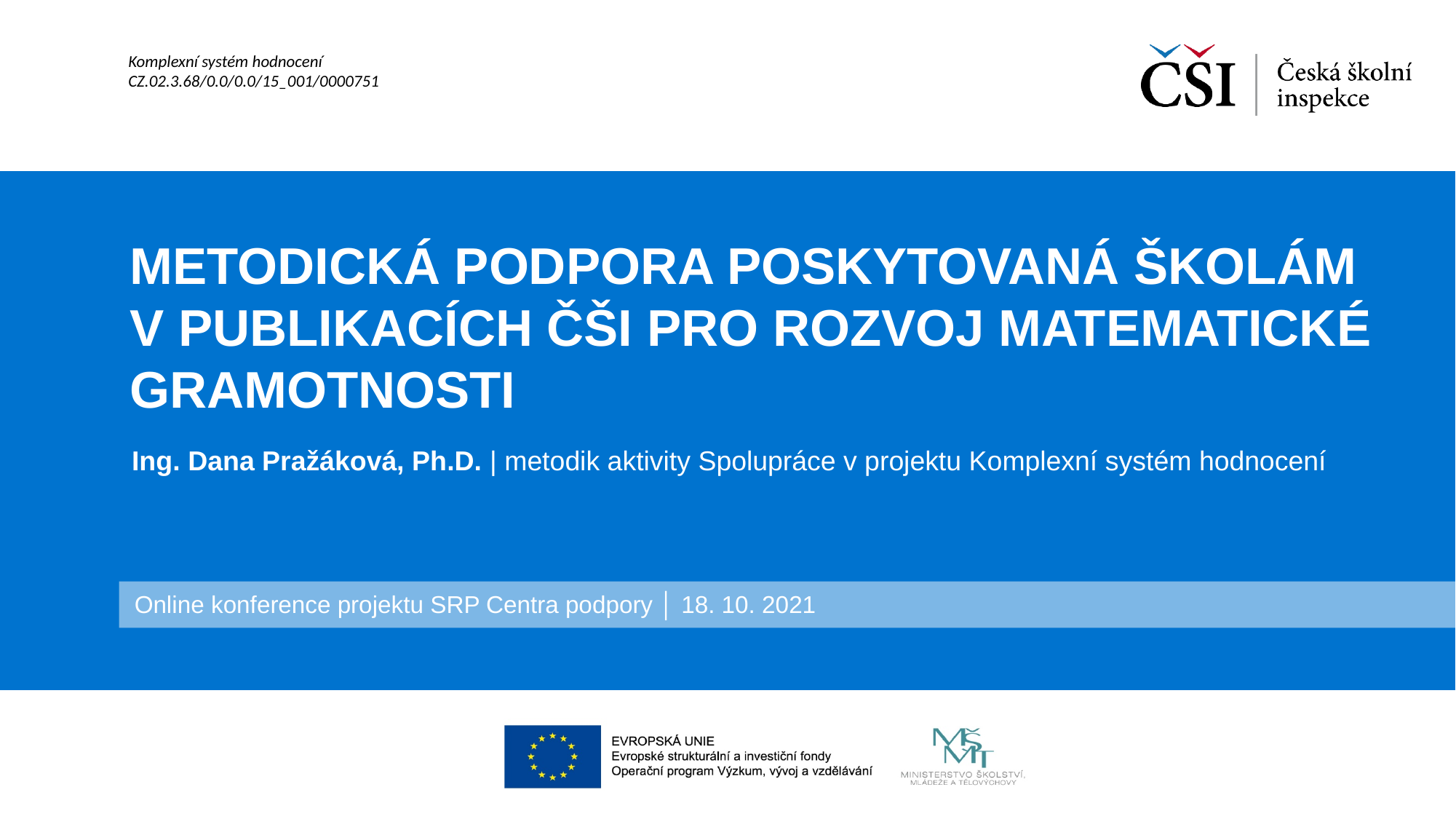

METODICKÁ PODPORA POSKYTOVANÁ ŠKOLÁM
V PUBLIKACÍCH ČŠI PRO ROZVOJ MATEMATICKÉ GRAMOTNOSTI
Ing. Dana Pražáková, Ph.D. | metodik aktivity Spolupráce v projektu Komplexní systém hodnocení
  Online konference projektu SRP Centra podpory │ 18. 10. 2021